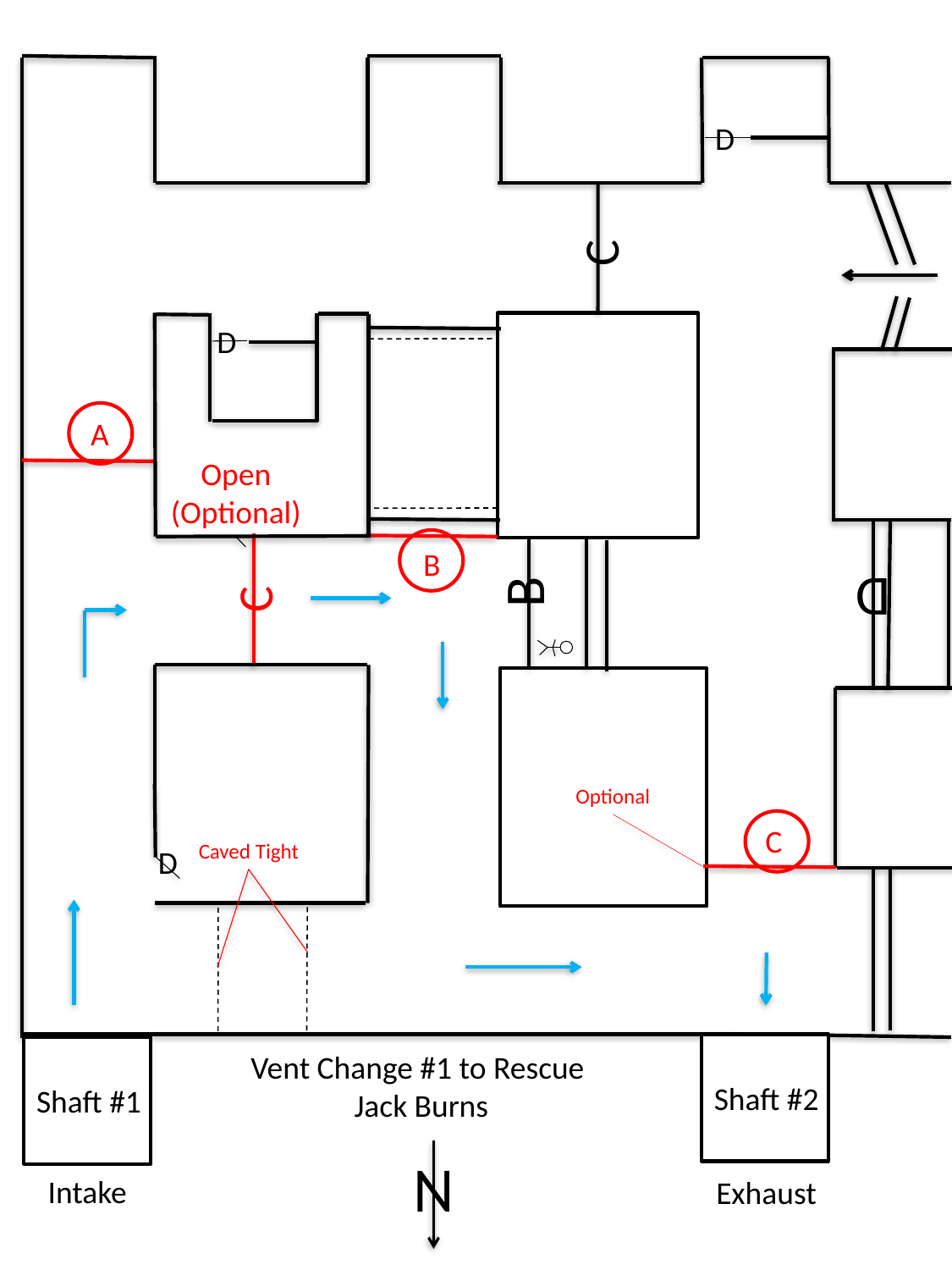

D
C

D

A
Open
(Optional)

B
B
D
C

Optional

C
Caved Tight
D

Shaft #1
Shaft #2
Shaft #1
Vent Change #1 to Rescue
Jack Burns
N
Intake
Exhaust